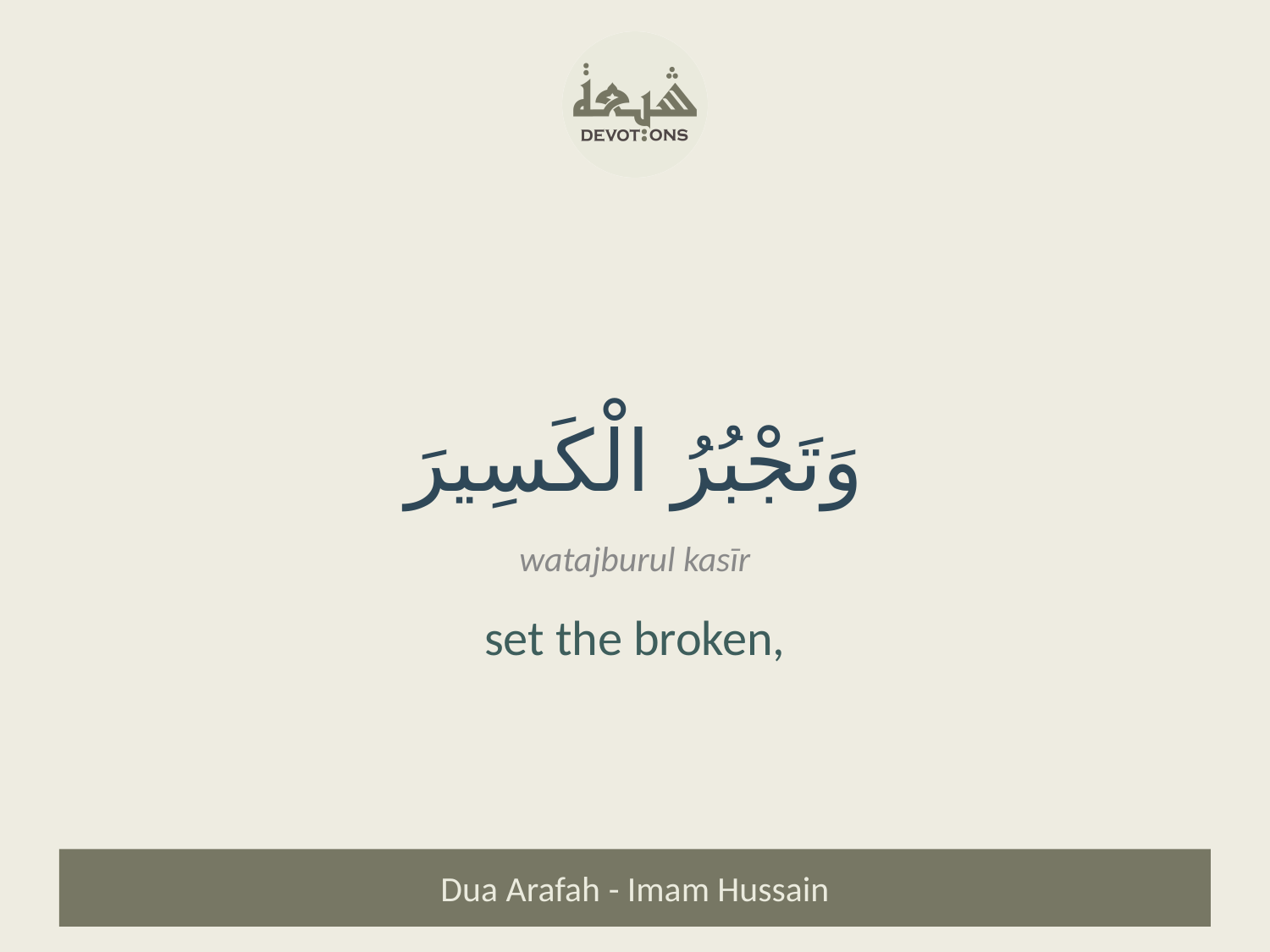

وَتَجْبُرُ الْكَسِيرَ
watajburul kasīr
set the broken,
Dua Arafah - Imam Hussain